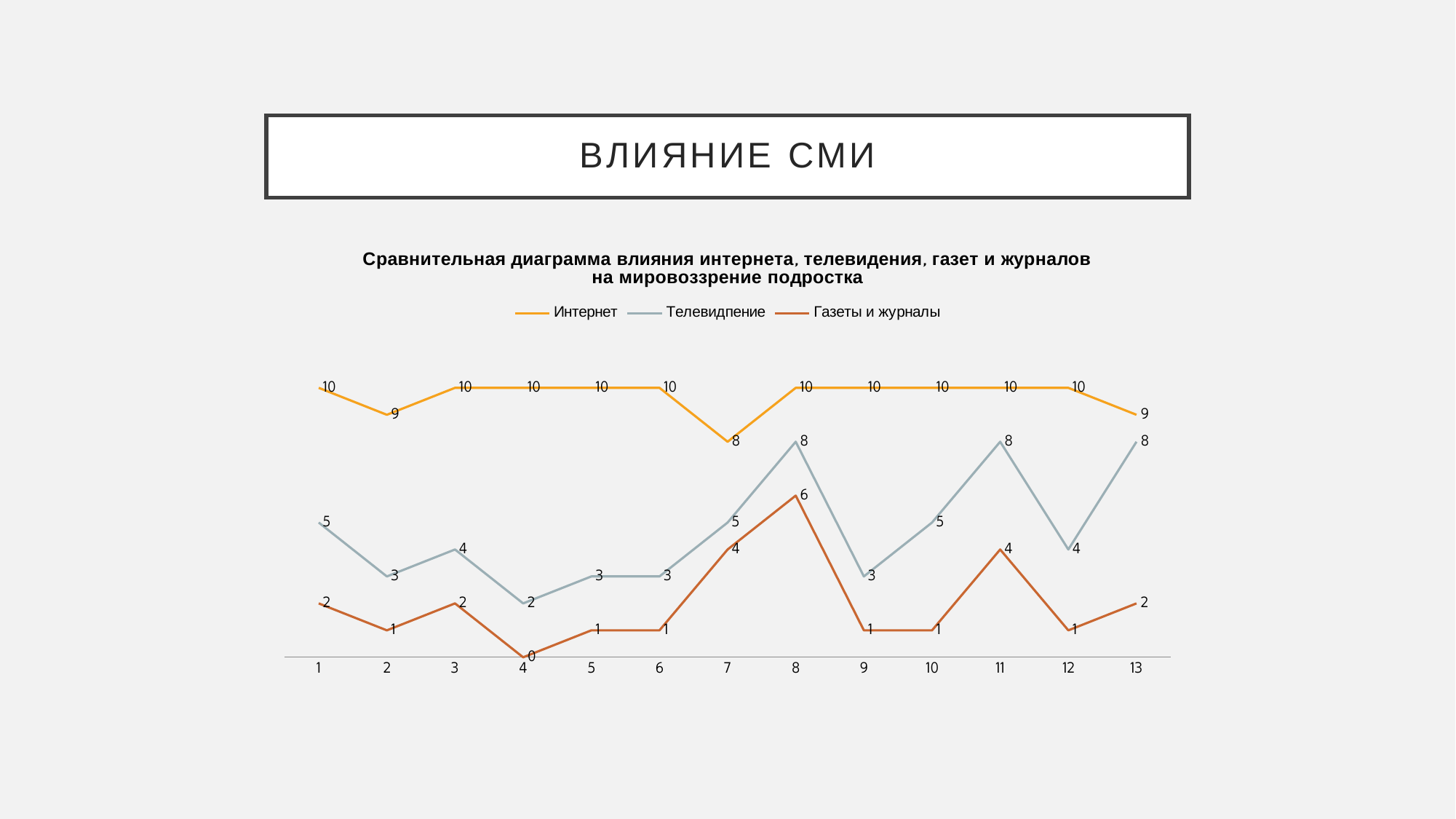

# Влияние сми

### Chart: Сравнительная диаграмма влияния интернета, телевидения, газет и журналов на мировоззрение подростка

| Category | Интернет | Телевидпение | Газеты и журналы |
|---|---|---|---|